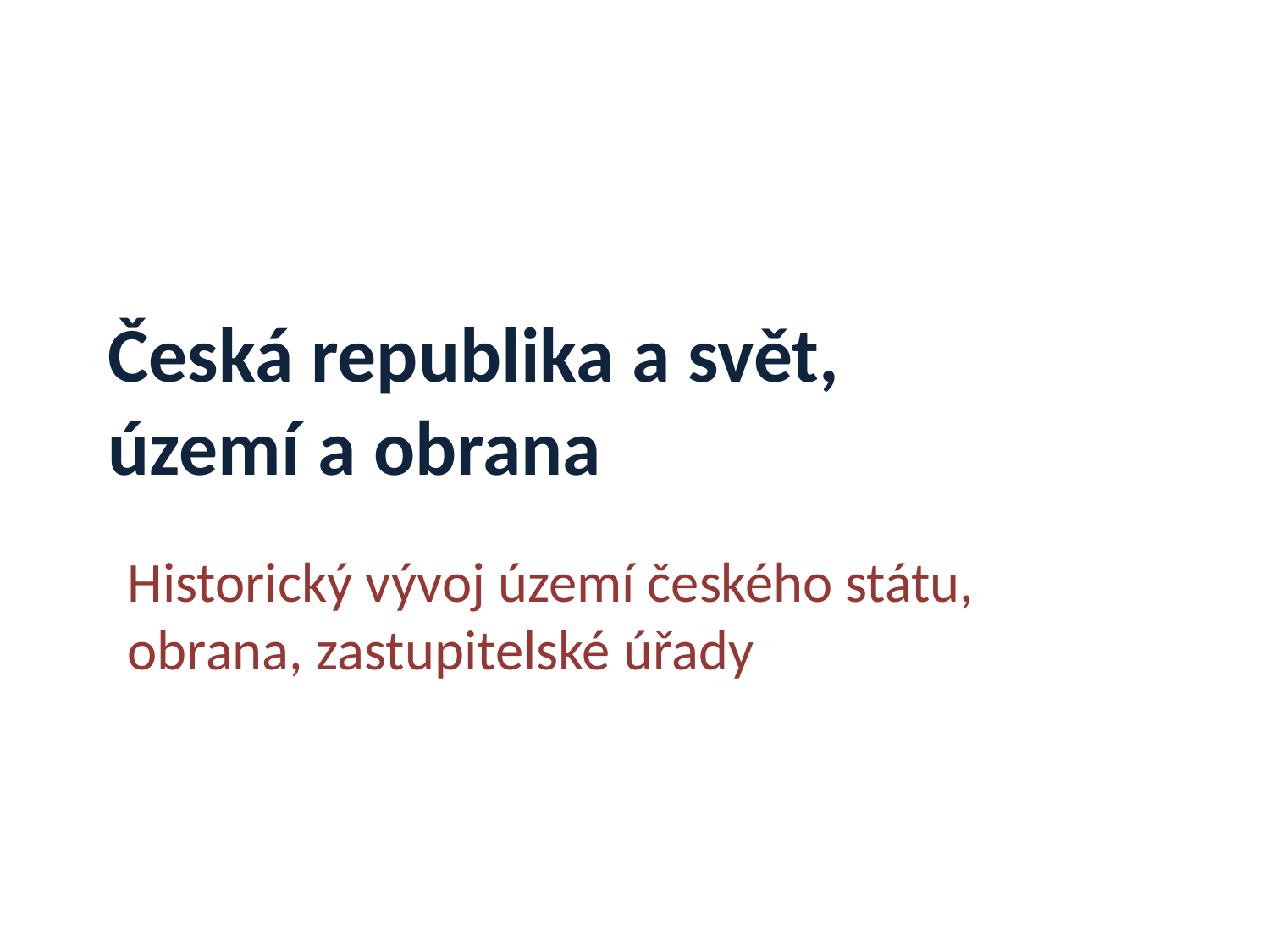

# Česká republika a svět, území a obrana
Historický vývoj území českého státu, obrana, zastupitelské úřady